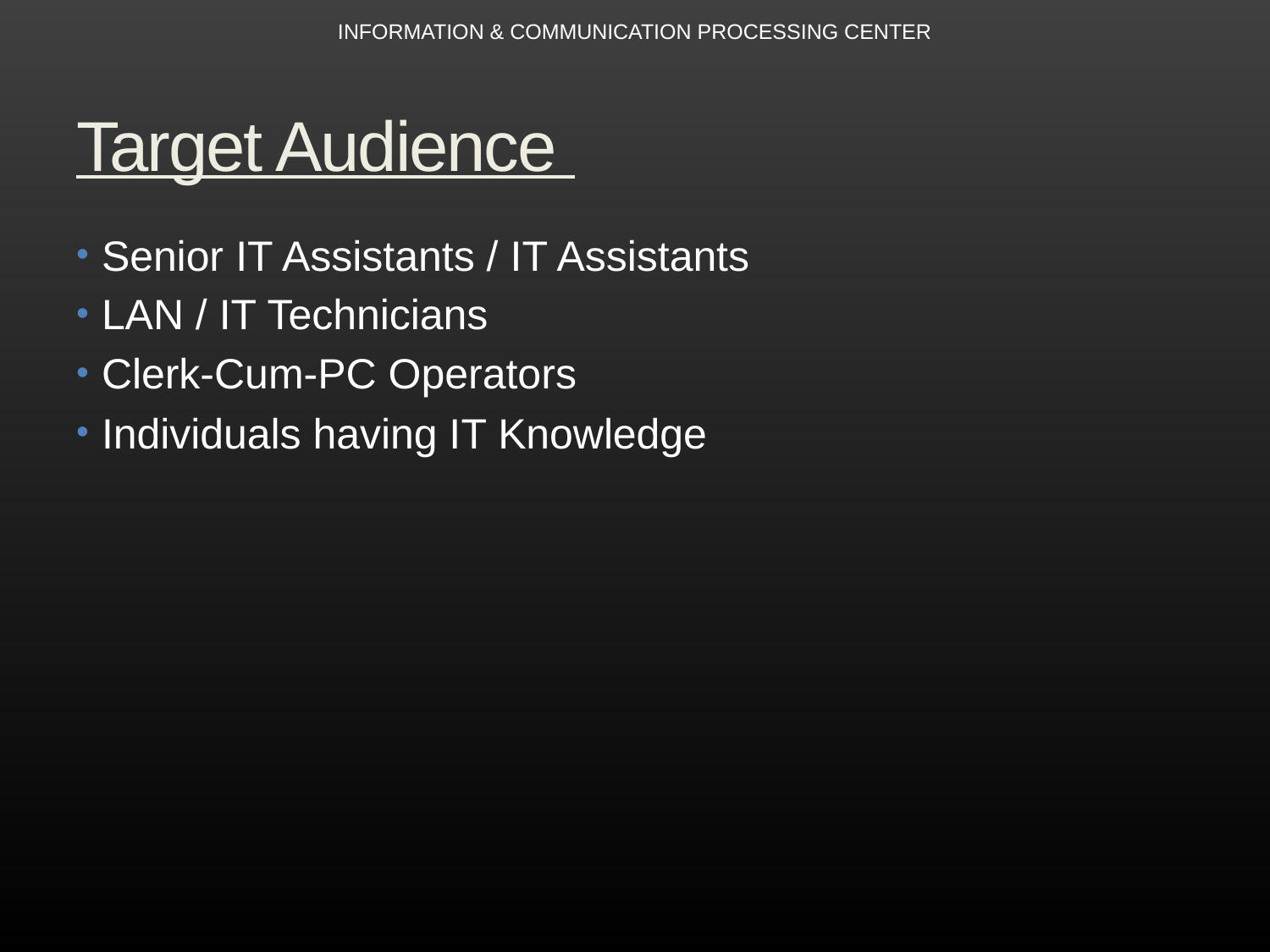

INFORMATION & COMMUNICATION PROCESSING CENTER
# Target Audience
Senior IT Assistants / IT Assistants
LAN / IT Technicians
Clerk-Cum-PC Operators
Individuals having IT Knowledge